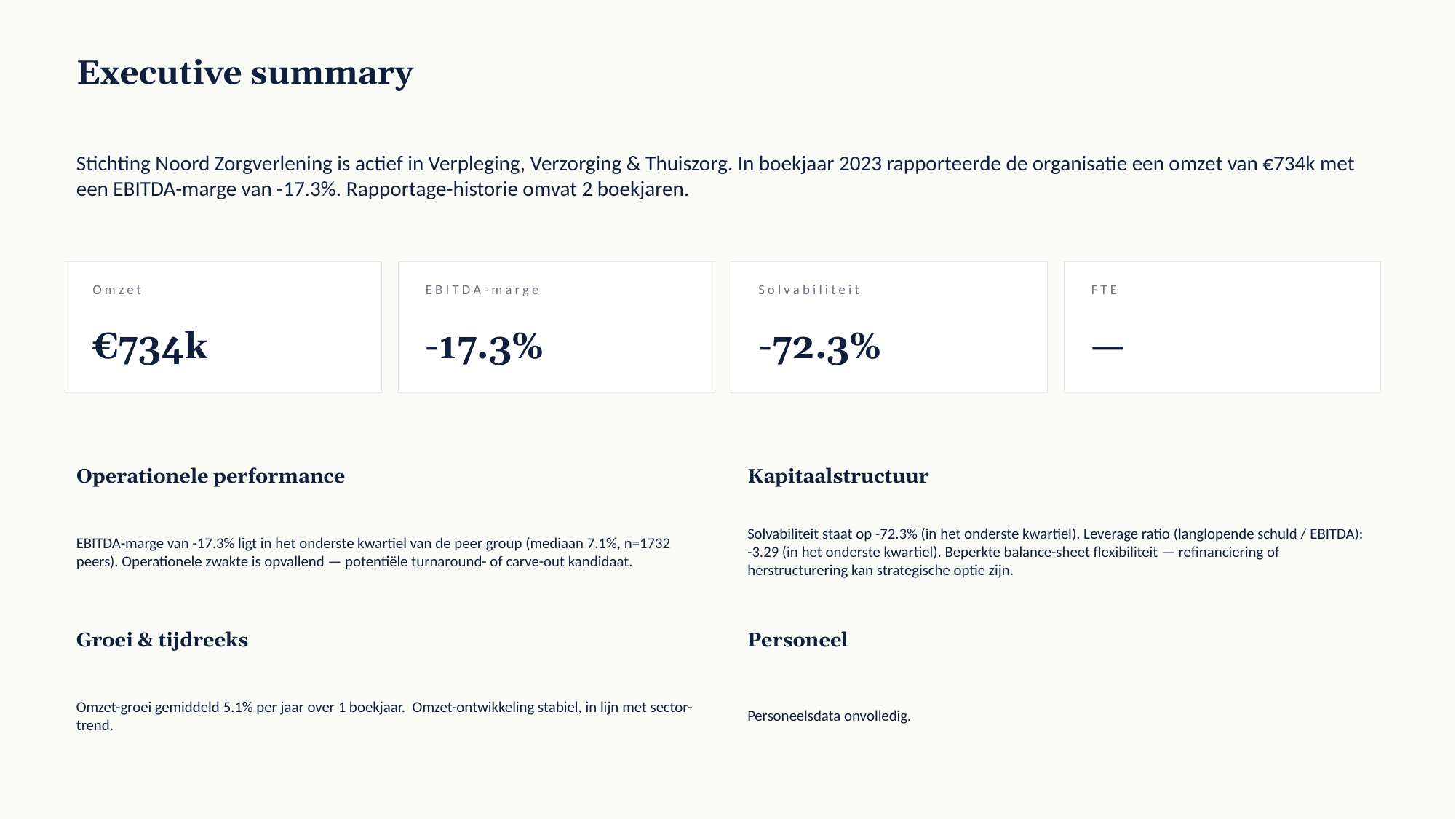

Executive summary
Stichting Noord Zorgverlening is actief in Verpleging, Verzorging & Thuiszorg. In boekjaar 2023 rapporteerde de organisatie een omzet van €734k met een EBITDA-marge van -17.3%. Rapportage-historie omvat 2 boekjaren.

Omzet
EBITDA-marge
Solvabiliteit
FTE
€734k
-17.3%
-72.3%
—
Operationele performance
Kapitaalstructuur
EBITDA-marge van -17.3% ligt in het onderste kwartiel van de peer group (mediaan 7.1%, n=1732 peers). Operationele zwakte is opvallend — potentiële turnaround- of carve-out kandidaat.
Solvabiliteit staat op -72.3% (in het onderste kwartiel). Leverage ratio (langlopende schuld / EBITDA): -3.29 (in het onderste kwartiel). Beperkte balance-sheet flexibiliteit — refinanciering of herstructurering kan strategische optie zijn.
Groei & tijdreeks
Personeel
Omzet-groei gemiddeld 5.1% per jaar over 1 boekjaar.  Omzet-ontwikkeling stabiel, in lijn met sector-trend.
Personeelsdata onvolledig.